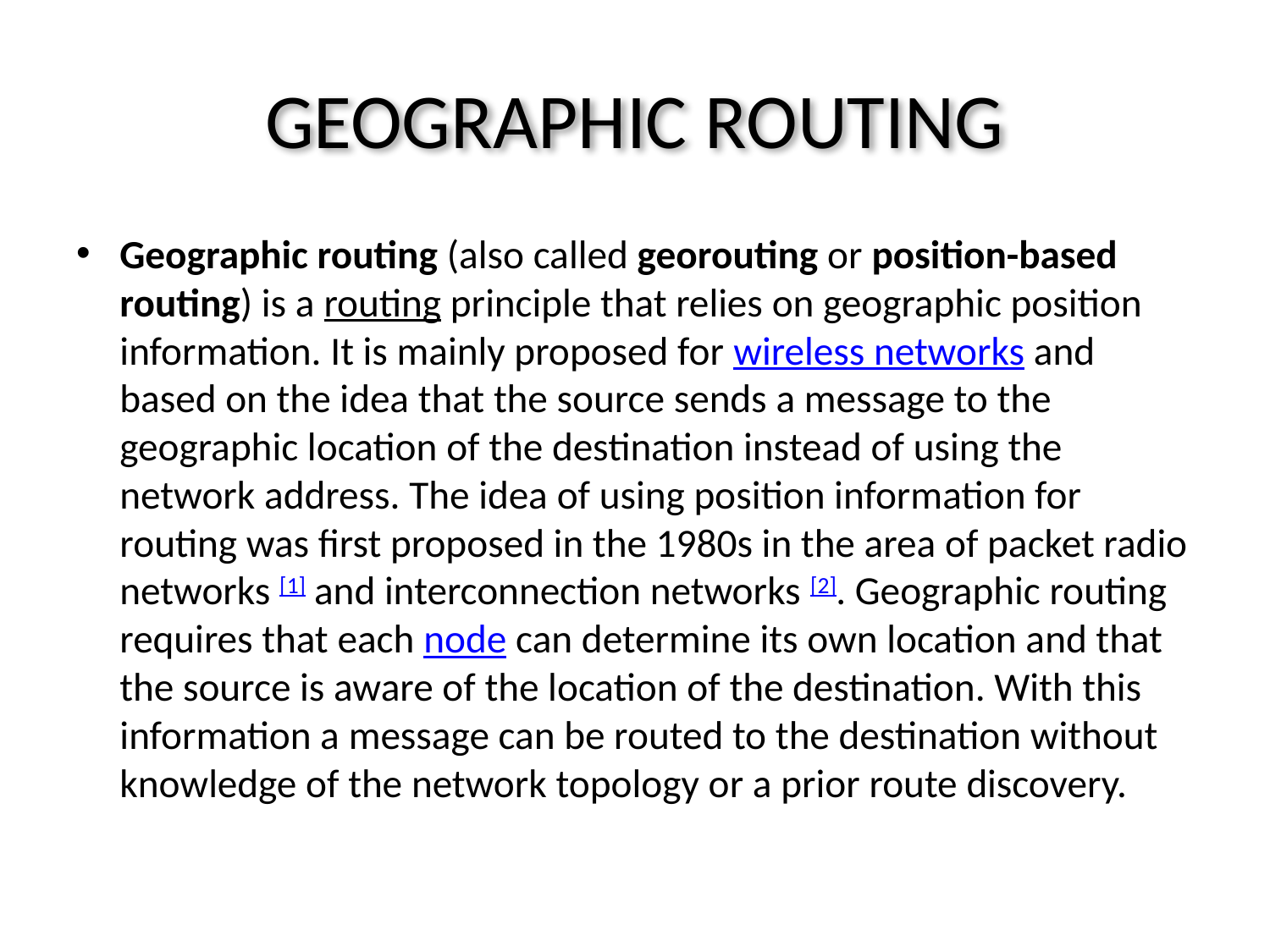

# GEOGRAPHIC ROUTING
Geographic routing (also called georouting or position-based routing) is a routing principle that relies on geographic position information. It is mainly proposed for wireless networks and based on the idea that the source sends a message to the geographic location of the destination instead of using the network address. The idea of using position information for routing was first proposed in the 1980s in the area of packet radio networks [1] and interconnection networks [2]. Geographic routing requires that each node can determine its own location and that the source is aware of the location of the destination. With this information a message can be routed to the destination without knowledge of the network topology or a prior route discovery.